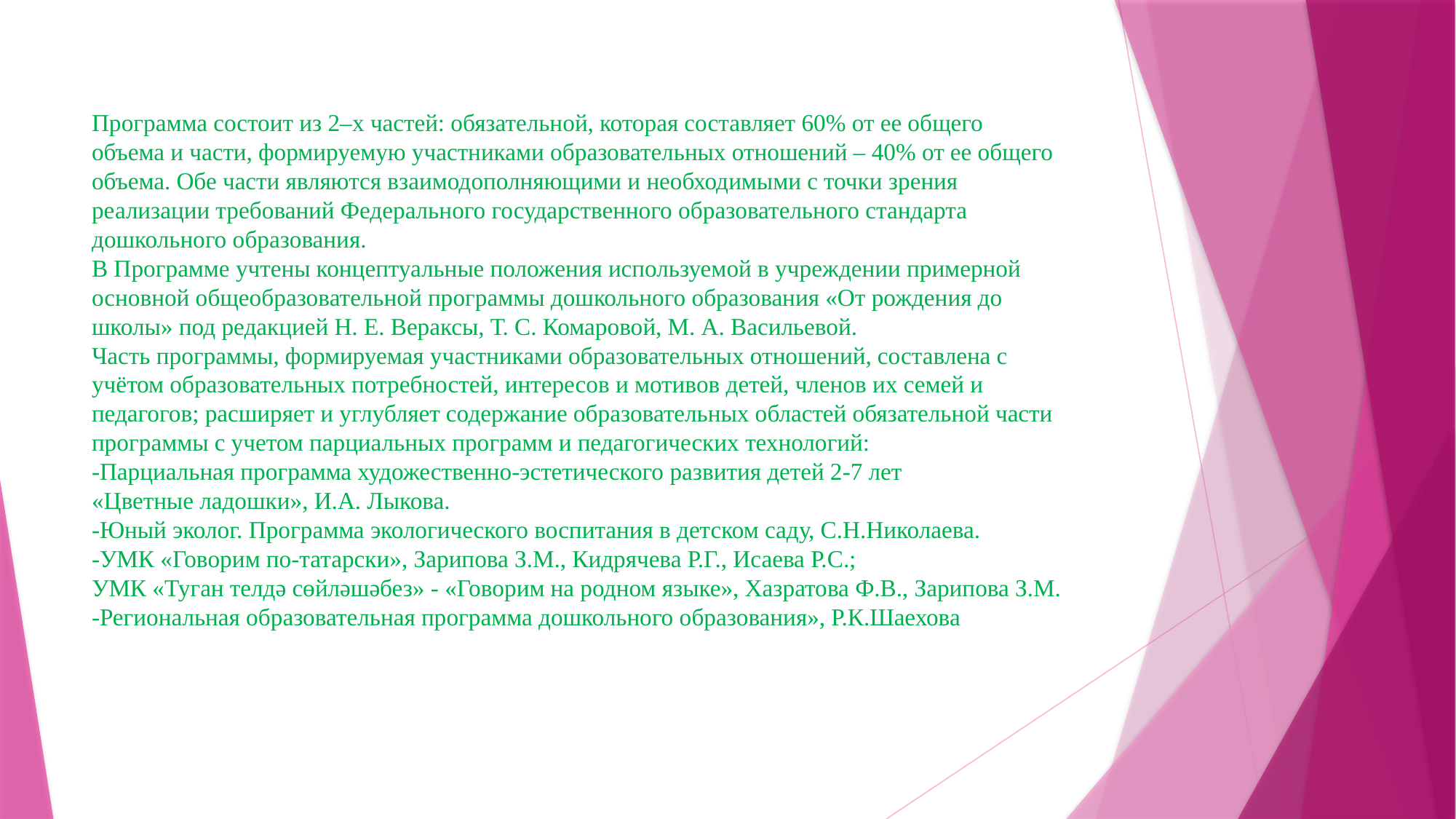

# Программа состоит из 2–х частей: обязательной, которая составляет 60% от ее общего объема и части, формируемую участниками образовательных отношений – 40% от ее общего объема. Обе части являются взаимодополняющими и необходимыми с точки зрения реализации требований Федерального государственного образовательного стандарта дошкольного образования. В Программе учтены концептуальные положения используемой в учреждении примерной основной общеобразовательной программы дошкольного образования «От рождения до школы» под редакцией Н. Е. Вераксы, Т. С. Комаровой, М. А. Васильевой. Часть программы, формируемая участниками образовательных отношений, составлена с учётом образовательных потребностей, интересов и мотивов детей, членов их семей и педагогов; расширяет и углубляет содержание образовательных областей обязательной части программы с учетом парциальных программ и педагогических технологий: -Парциальная программа художественно-эстетического развития детей 2-7 лет «Цветные ладошки», И.А. Лыкова. -Юный эколог. Программа экологического воспитания в детском саду, С.Н.Николаева. -УМК «Говорим по-татарски», Зарипова З.М., Кидрячева Р.Г., Исаева Р.С.; УМК «Туган телдə сөйлəшəбез» - «Говорим на родном языке», Хазратова Ф.В., Зарипова З.М. -Региональная образовательная программа дошкольного образования», Р.К.Шаехова